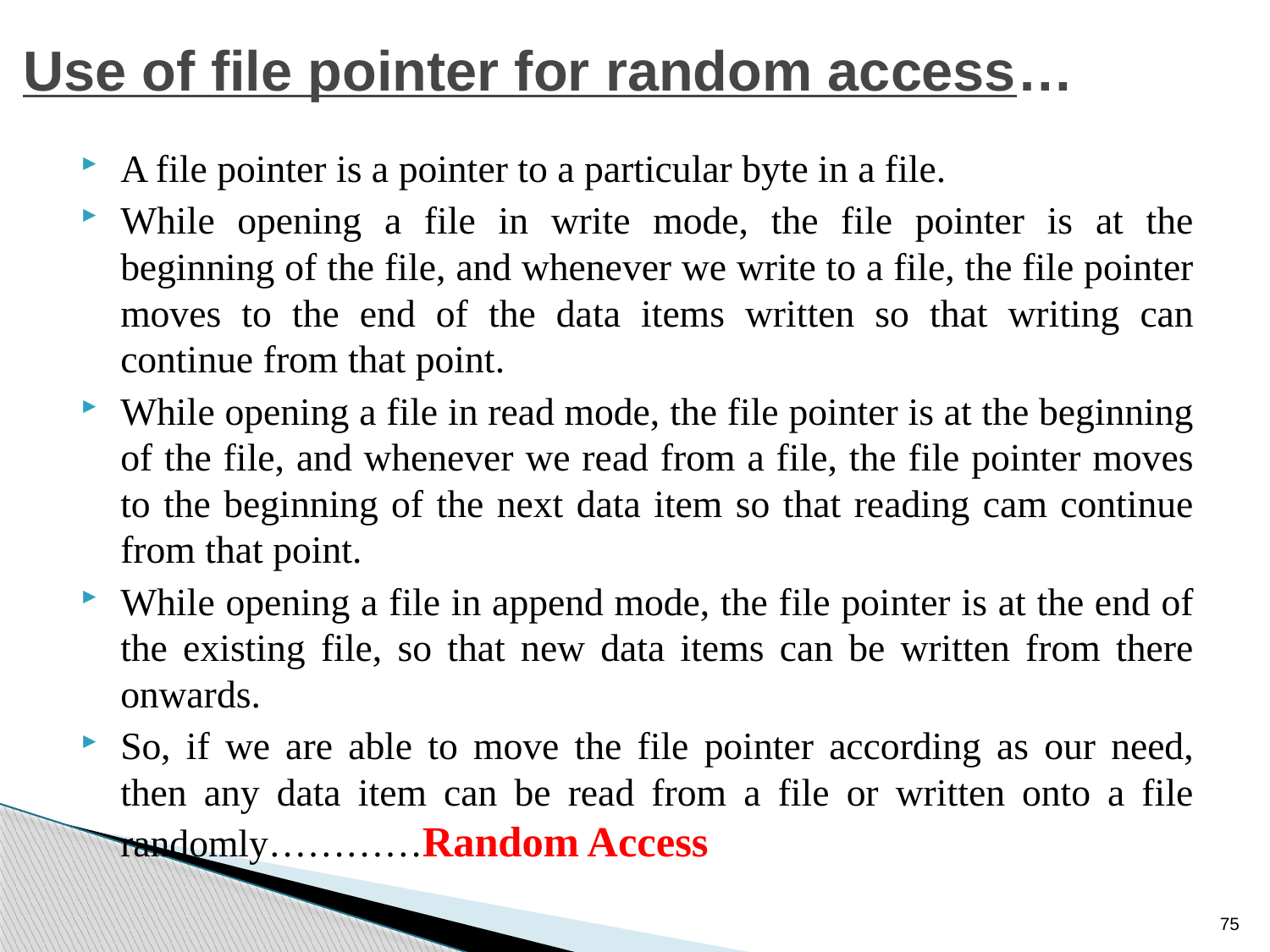

# Use of file pointer for random access…
A file pointer is a pointer to a particular byte in a file.
While opening a file in write mode, the file pointer is at the beginning of the file, and whenever we write to a file, the file pointer moves to the end of the data items written so that writing can continue from that point.
While opening a file in read mode, the file pointer is at the beginning of the file, and whenever we read from a file, the file pointer moves to the beginning of the next data item so that reading cam continue from that point.
While opening a file in append mode, the file pointer is at the end of the existing file, so that new data items can be written from there onwards.
So, if we are able to move the file pointer according as our need, then any data item can be read from a file or written onto a file randomly…………Random Access
75